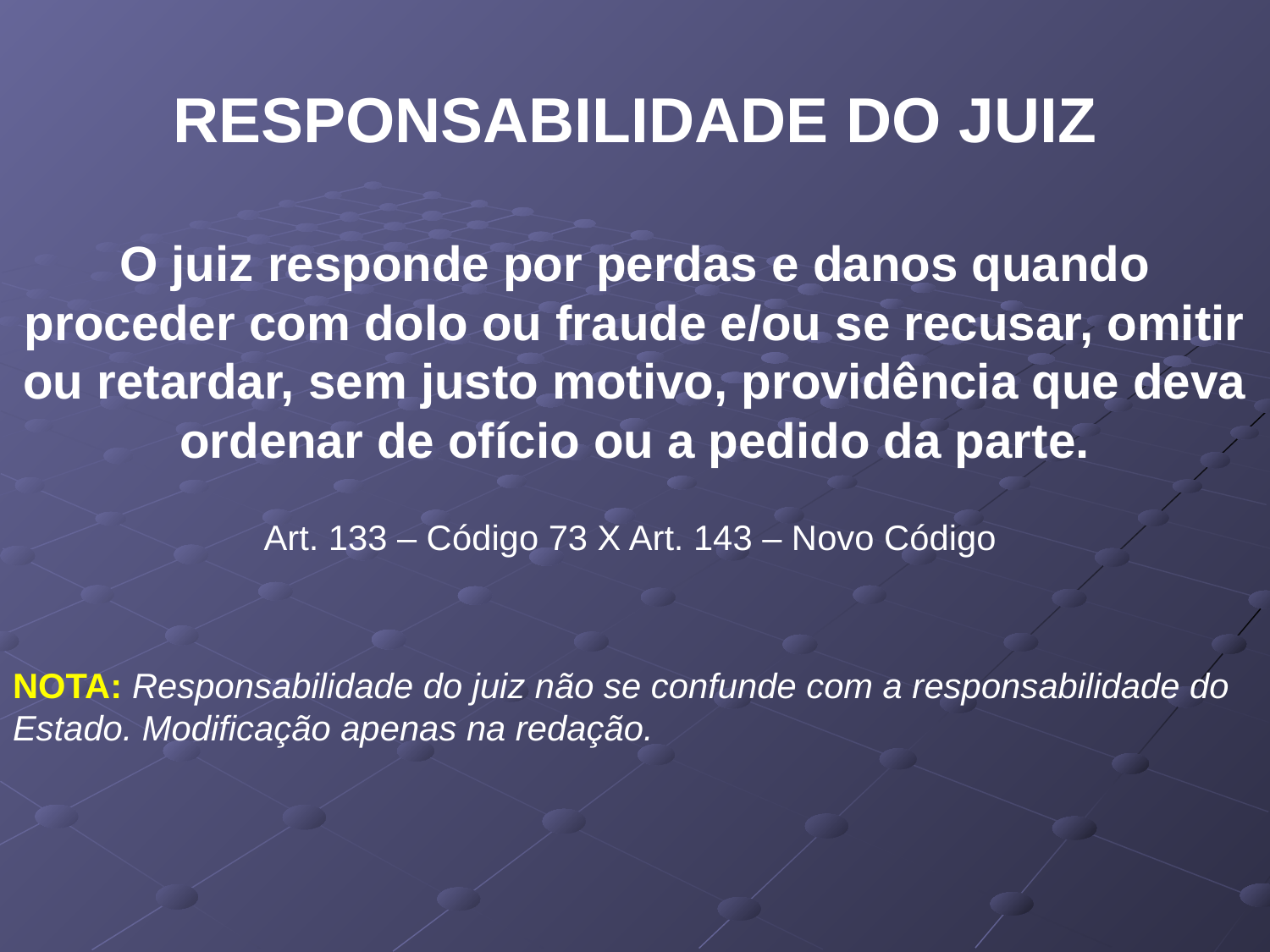

# RESPONSABILIDADE DO JUIZ

O juiz responde por perdas e danos quando proceder com dolo ou fraude e/ou se recusar, omitir ou retardar, sem justo motivo, providência que deva ordenar de ofício ou a pedido da parte.

Art. 133 – Código 73 X Art. 143 – Novo Código

NOTA: Responsabilidade do juiz não se confunde com a responsabilidade do Estado. Modificação apenas na redação.